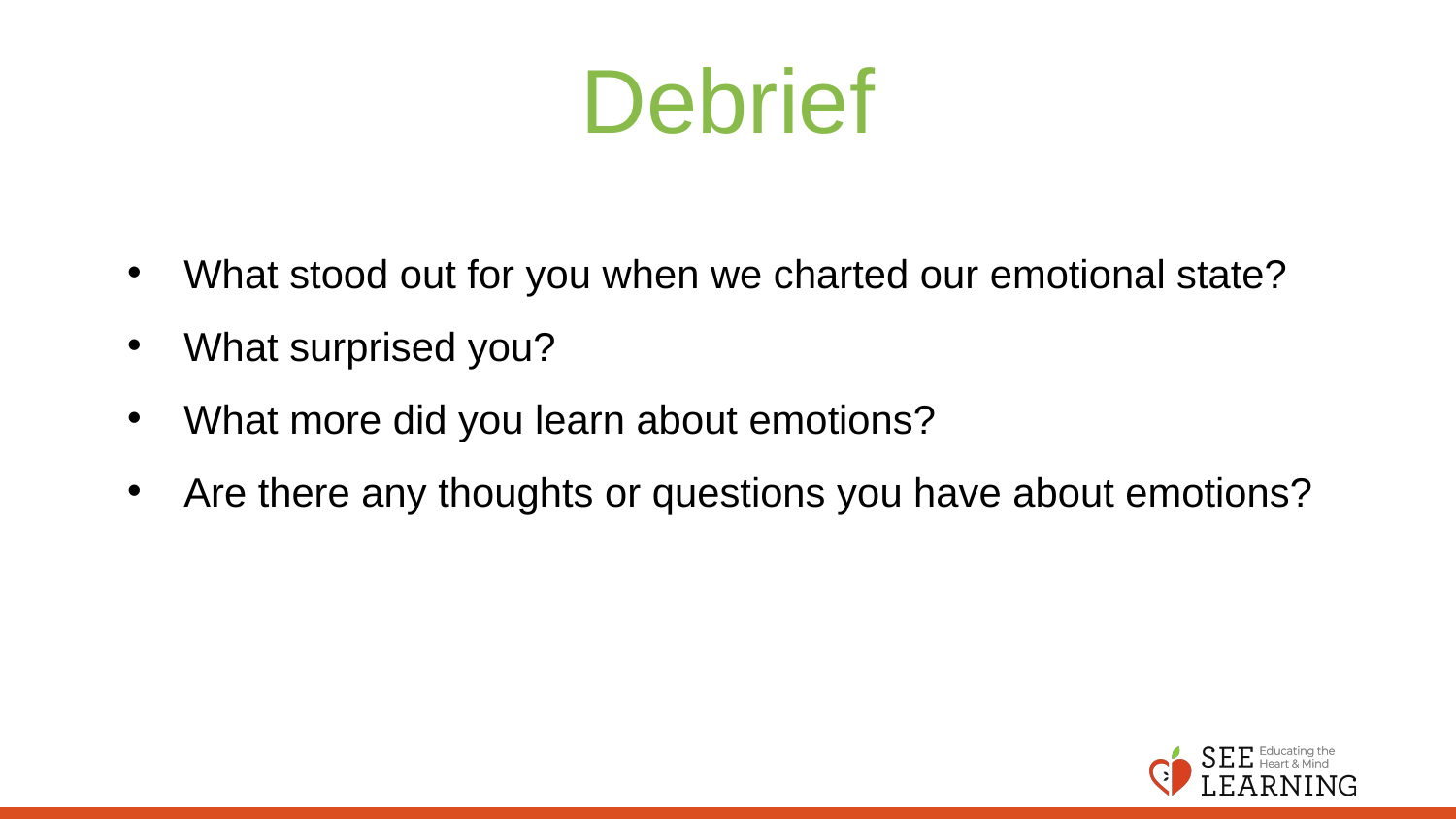

# Debrief
What stood out for you when we charted our emotional state?
What surprised you?
What more did you learn about emotions?
Are there any thoughts or questions you have about emotions?